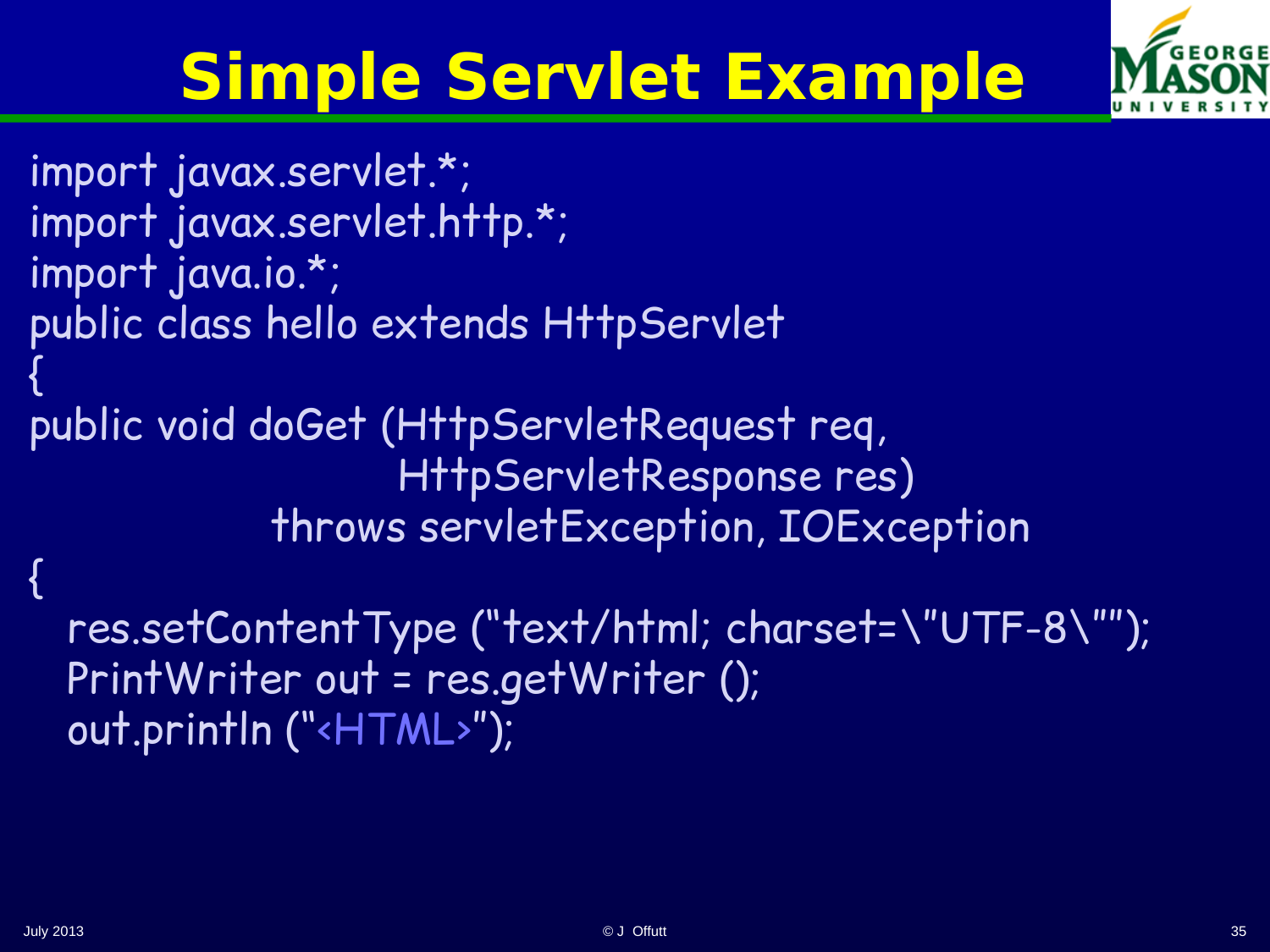

# Simple Servlet Example
import javax.servlet.*;
import javax.servlet.http.*;
import java.io.*;
public class hello extends HttpServlet
{
public void doGet (HttpServletRequest req,
                             HttpServletResponse res)
                   throws servletException, IOException
{
   res.setContentType (“text/html; charset=\”UTF-8\””);
   PrintWriter out = res.getWriter ();
   out.println (“<HTML>”);

July 2013
© J  Offutt
35